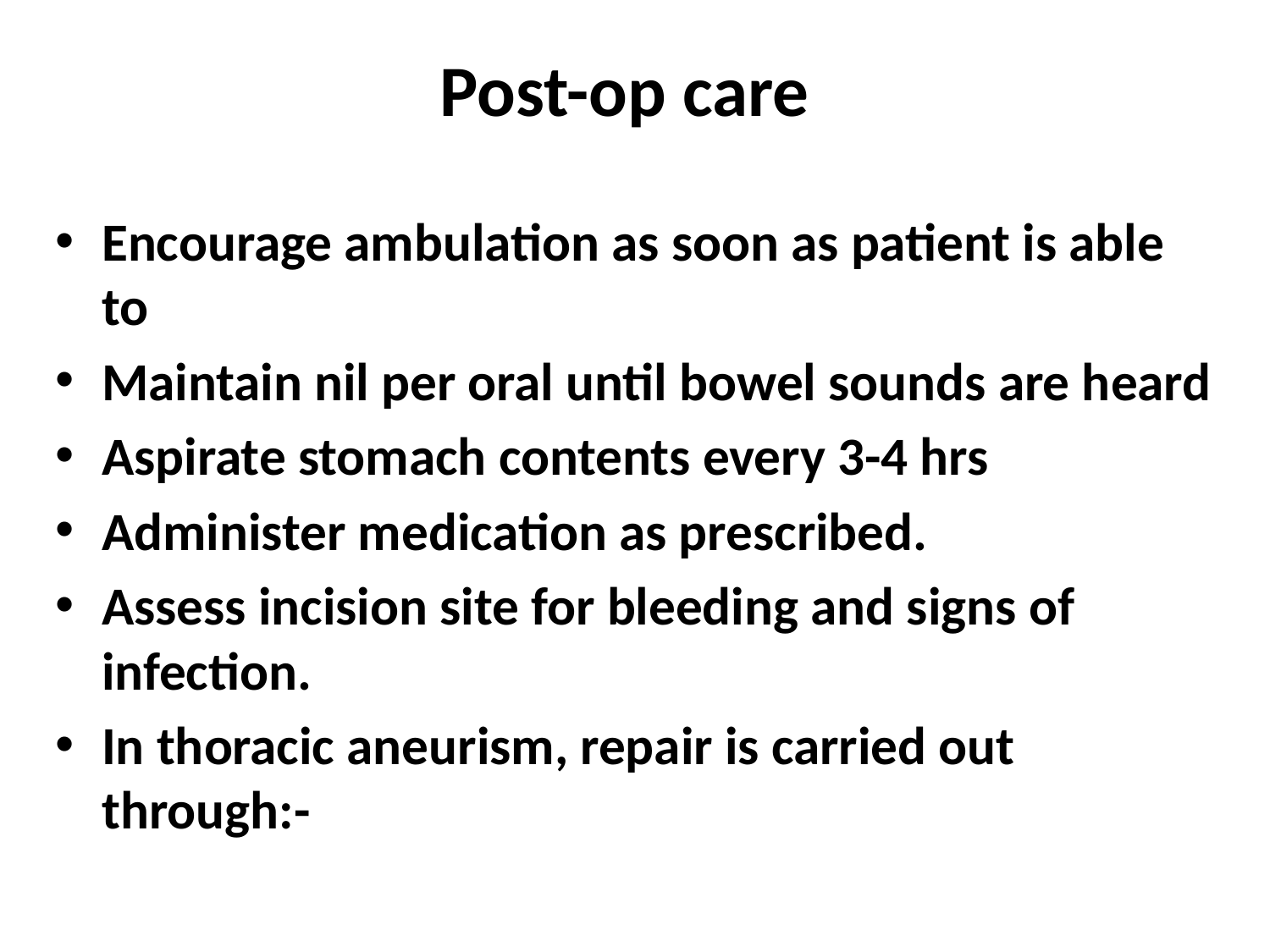

# Post-op care
Encourage ambulation as soon as patient is able to
Maintain nil per oral until bowel sounds are heard
Aspirate stomach contents every 3-4 hrs
Administer medication as prescribed.
Assess incision site for bleeding and signs of infection.
In thoracic aneurism, repair is carried out through:-